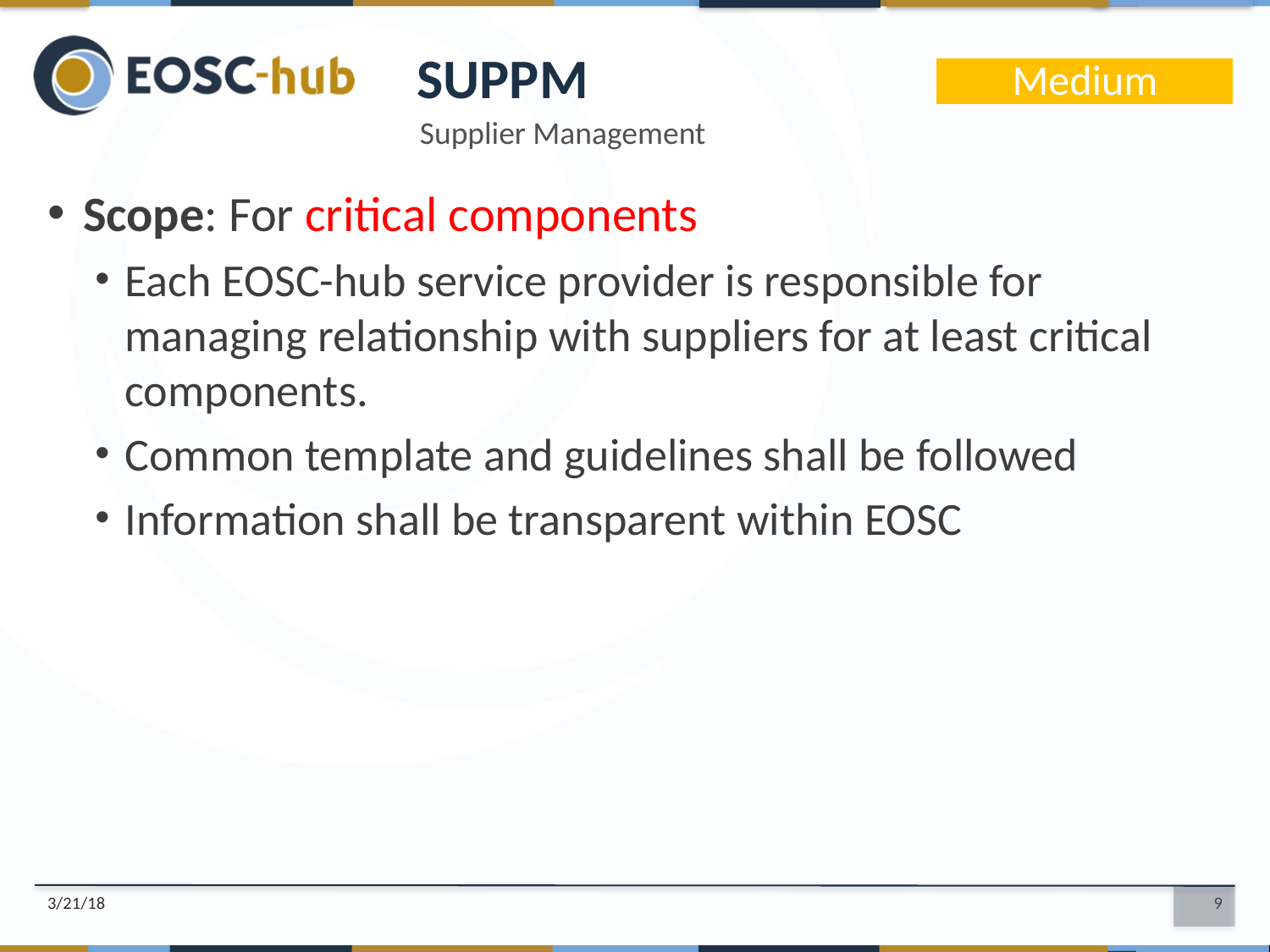

SUPPM

Medium
Supplier Management
Scope: For critical components
Each EOSC-hub service provider is responsible for managing relationship with suppliers for at least critical components.
Common template and guidelines shall be followed
Information shall be transparent within EOSC

3/21/18
9